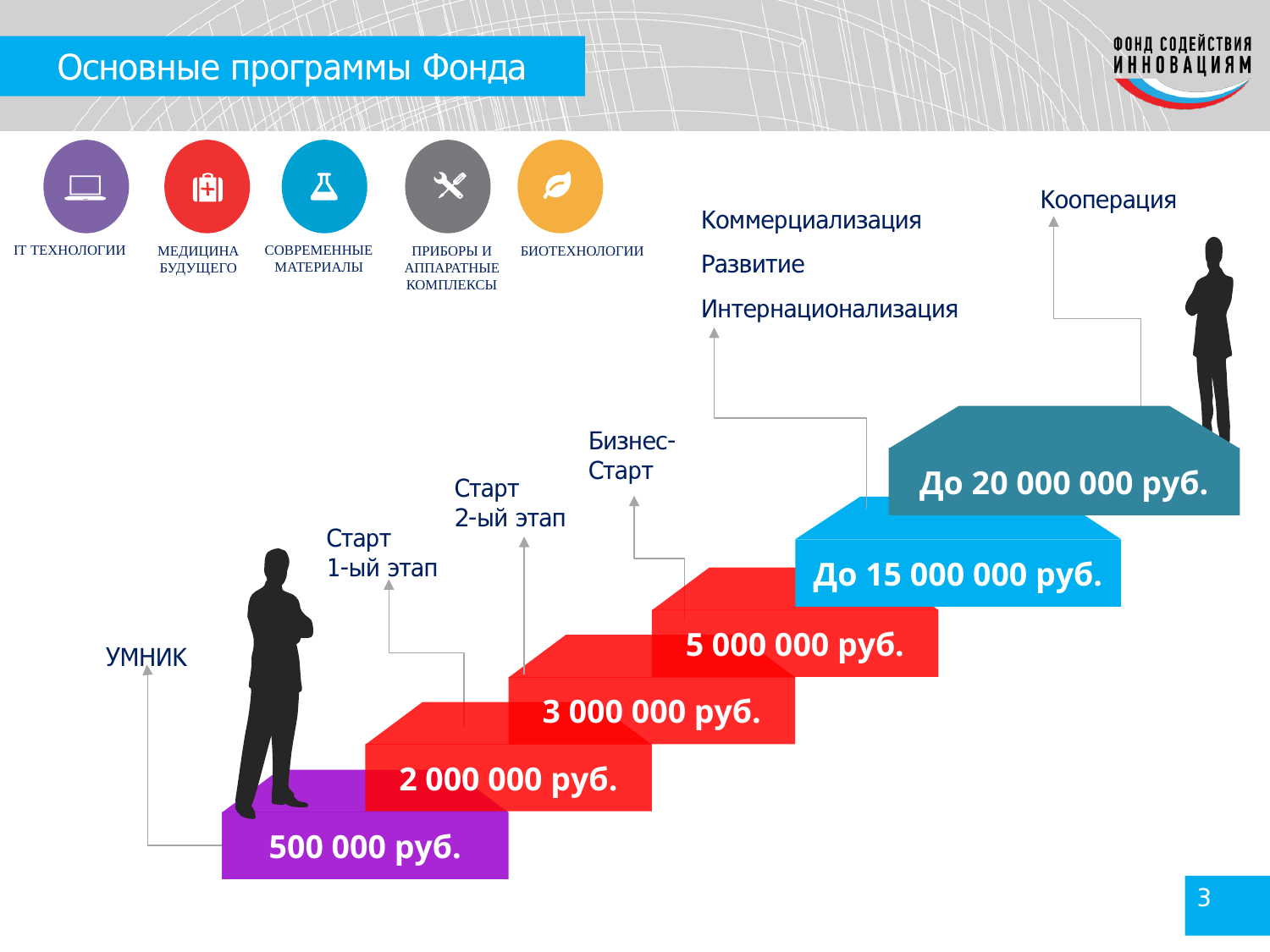

# Основные программы Фонда

IT ТЕХНОЛОГИИ
СОВРЕМЕННЫЕ МАТЕРИАЛЫ
БИОТЕХНОЛОГИИ
МЕДИЦИНА БУДУЩЕГО
ПРИБОРЫ И АППАРАТНЫЕ КОМПЛЕКСЫ
Кооперация
Коммерциализация
Развитие
Интернационализация

Бизнес-Старт

До 15 000 000 руб.
Старт
1-ый этап

5 000 000 руб.

3 000 000 руб.

2 000 000 руб.

500 000 руб.

До 20 000 000 руб.
Старт
2-ый этап
УМНИК
3